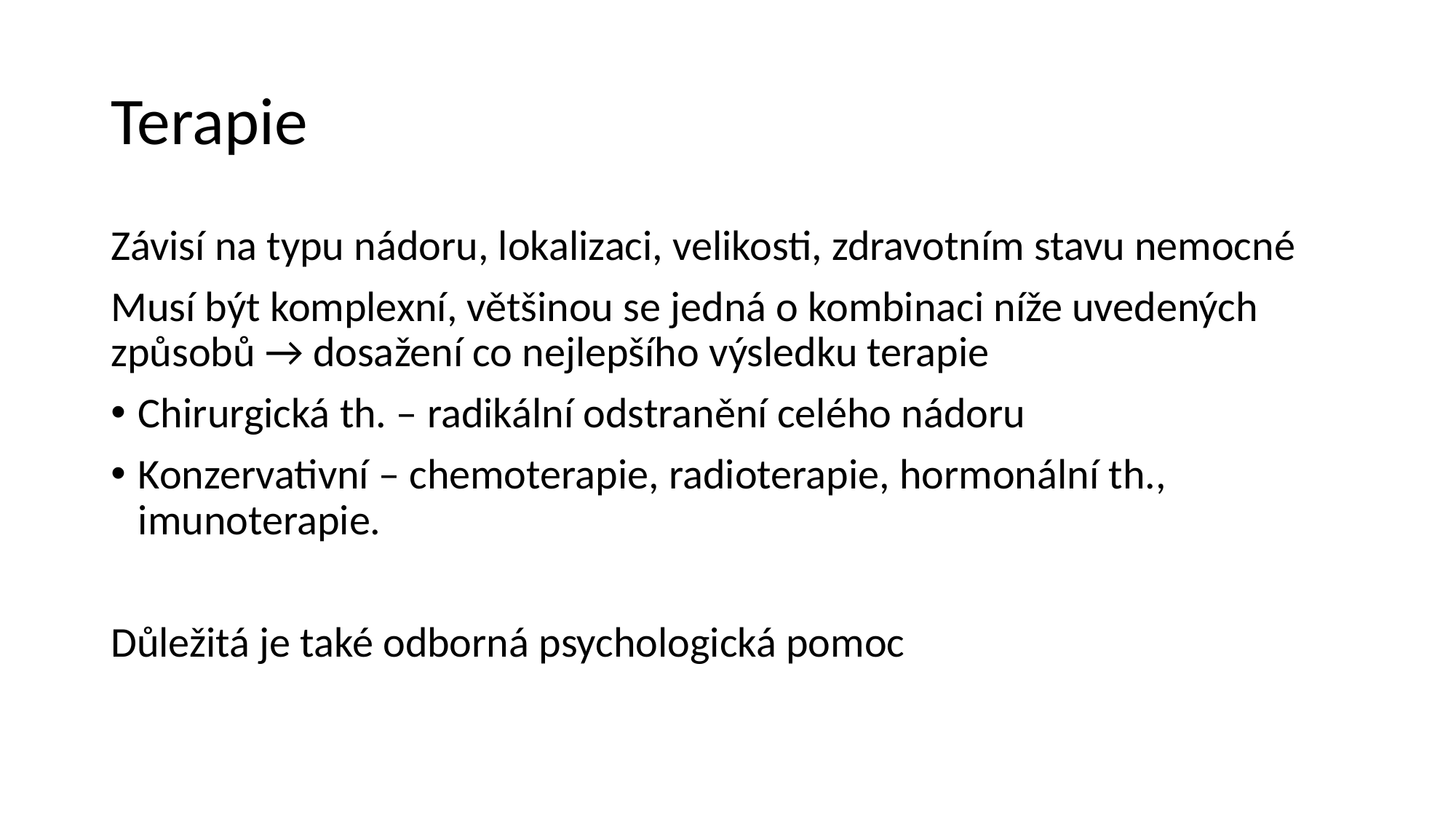

# Terapie
Závisí na typu nádoru, lokalizaci, velikosti, zdravotním stavu nemocné
Musí být komplexní, většinou se jedná o kombinaci níže uvedených způsobů → dosažení co nejlepšího výsledku terapie
Chirurgická th. – radikální odstranění celého nádoru
Konzervativní – chemoterapie, radioterapie, hormonální th., imunoterapie.

Důležitá je také odborná psychologická pomoc